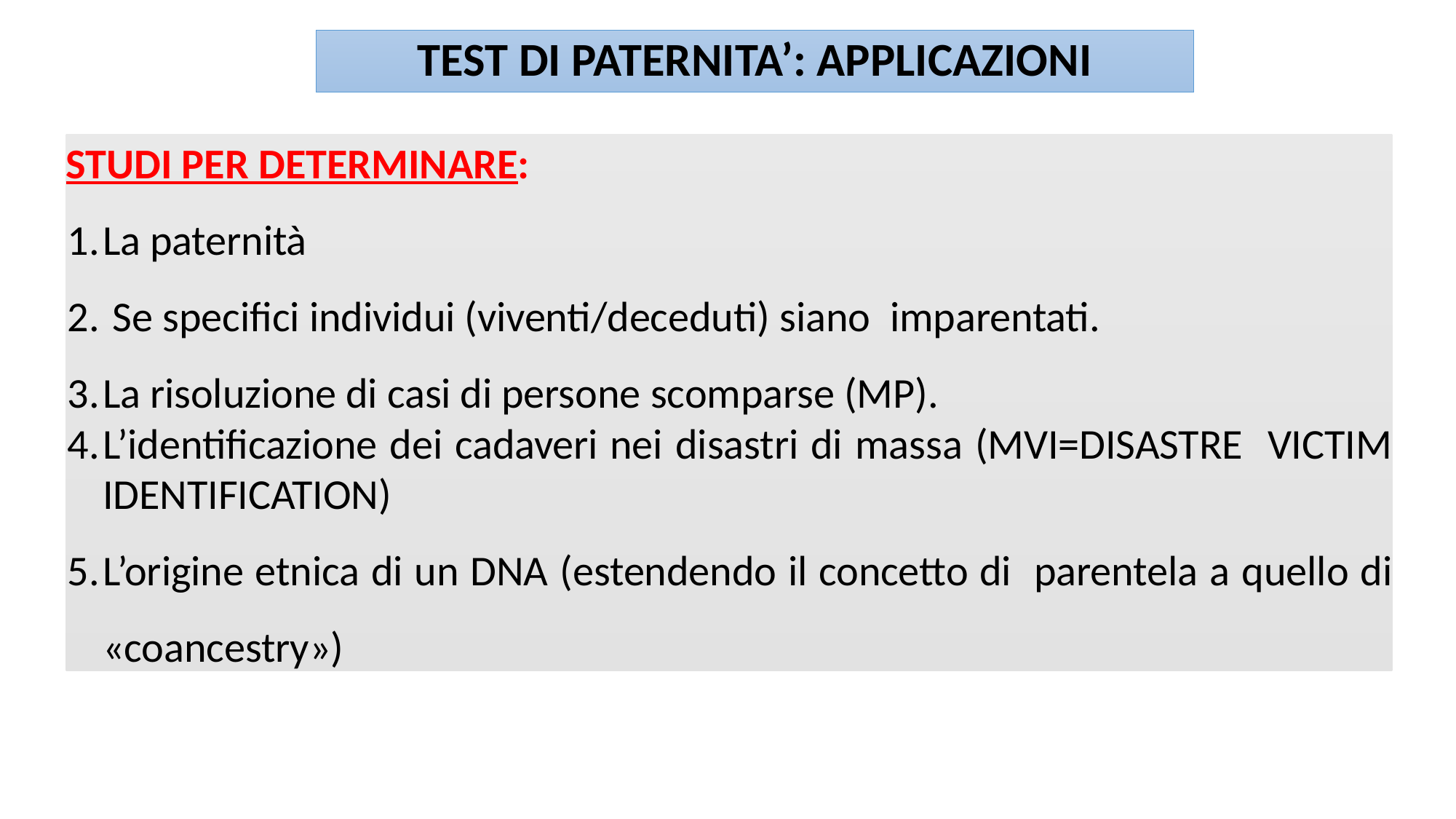

# TEST DI PATERNITA’: APPLICAZIONI
STUDI PER DETERMINARE:
La paternità
 Se specifici individui (viventi/deceduti) siano  imparentati.
La risoluzione di casi di persone scomparse (MP).
L’identificazione dei cadaveri nei disastri di massa (MVI=Disastre  Victim Identification)
L’origine etnica di un DNA (estendendo il concetto di  parentela a quello di «coancestry»)